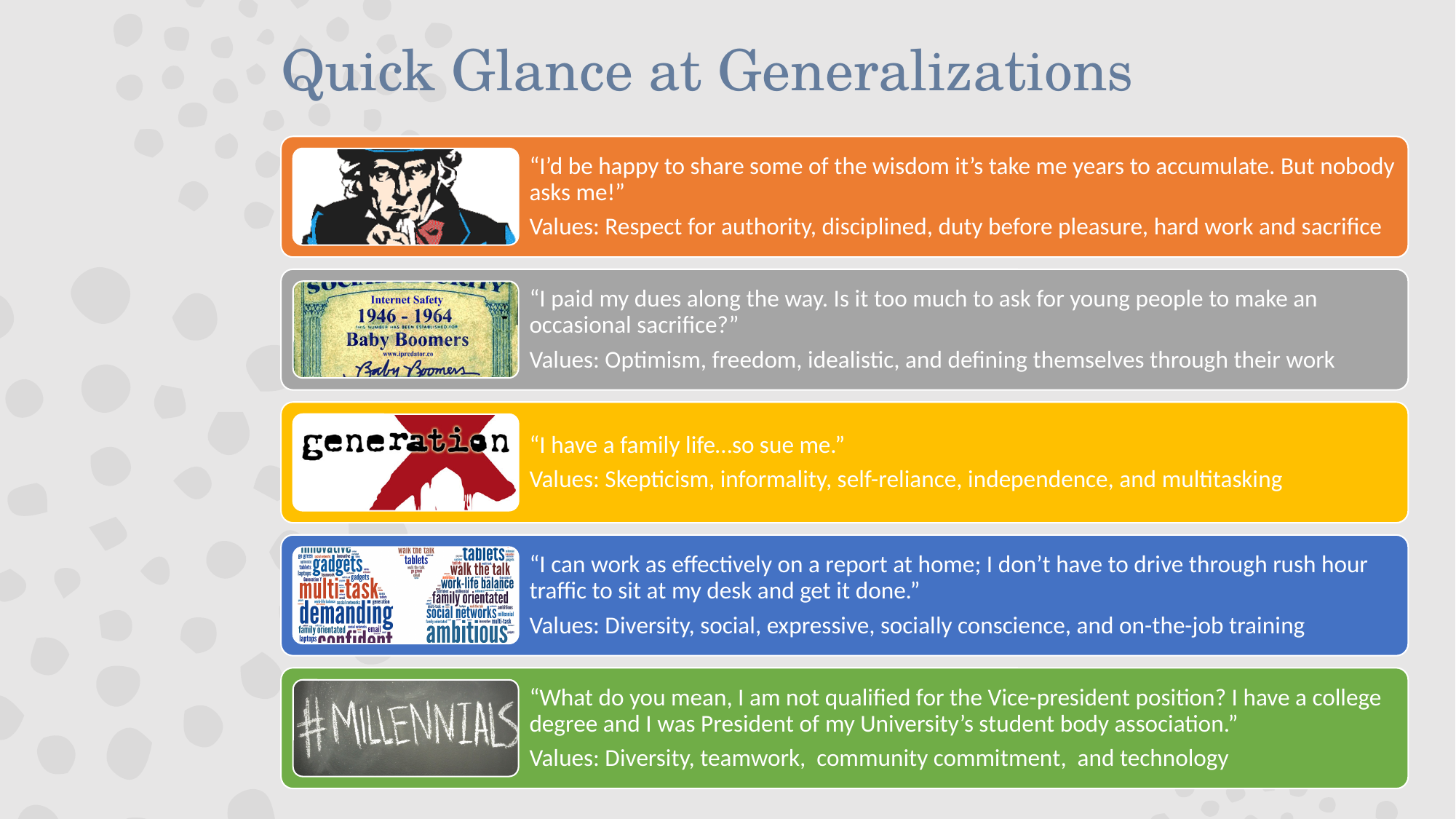

Quick Glance at Generalizations
“I’d be happy to share some of the wisdom it’s take me years to accumulate. But nobody asks me!”
Values: Respect for authority, disciplined, duty before pleasure, hard work and sacrifice
“I paid my dues along the way. Is it too much to ask for young people to make an occasional sacrifice?”
Values: Optimism, freedom, idealistic, and defining themselves through their work
“I have a family life…so sue me.”
Values: Skepticism, informality, self-reliance, independence, and multitasking
“I can work as effectively on a report at home; I don’t have to drive through rush hour traffic to sit at my desk and get it done.”
Values: Diversity, social, expressive, socially conscience, and on-the-job training
“What do you mean, I am not qualified for the Vice-president position? I have a college degree and I was President of my University’s student body association.”
Values: Diversity, teamwork,  community commitment,  and technology